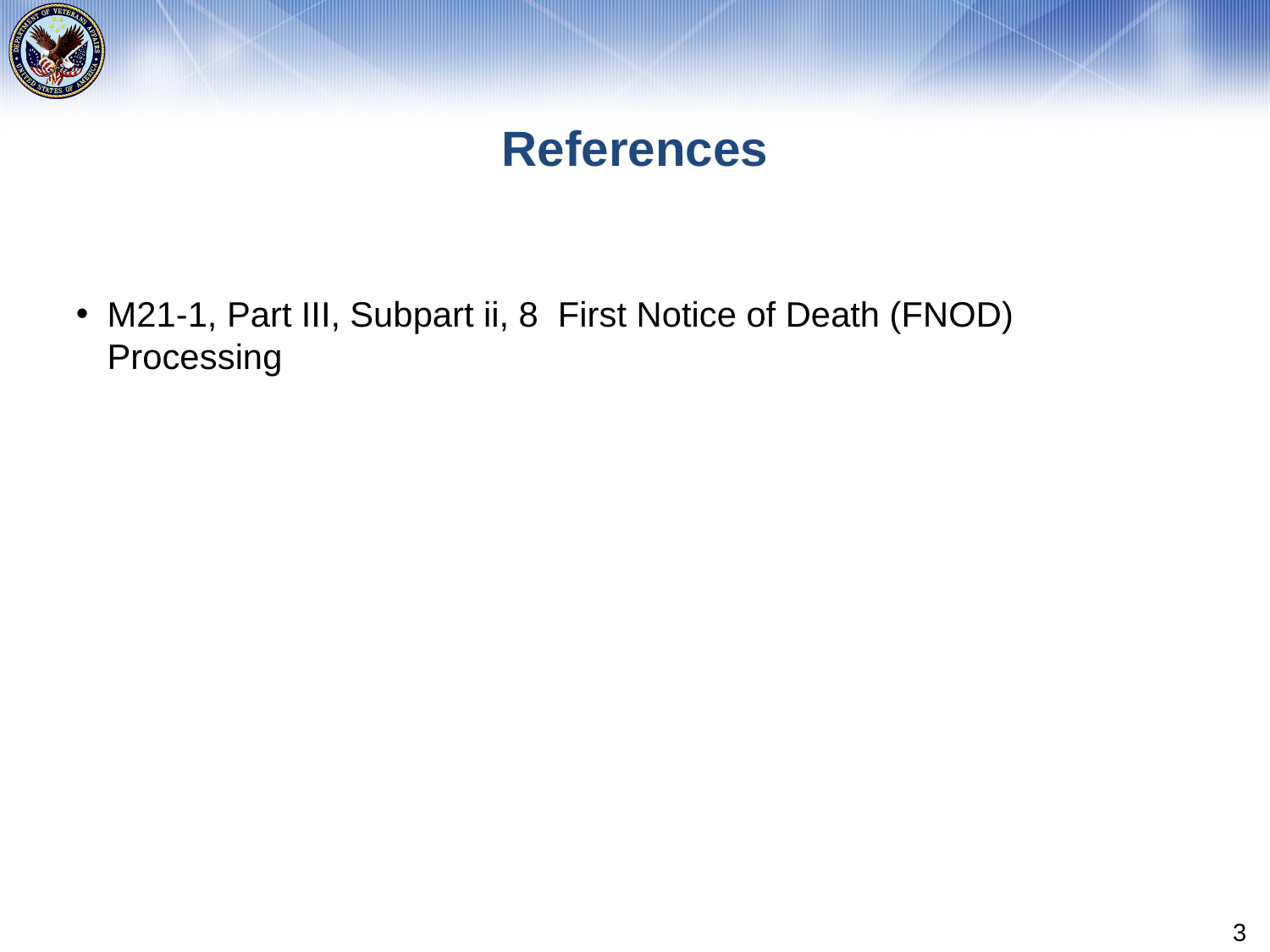

# References
M21-1, Part III, Subpart ii, 8  First Notice of Death (FNOD) Processing

3